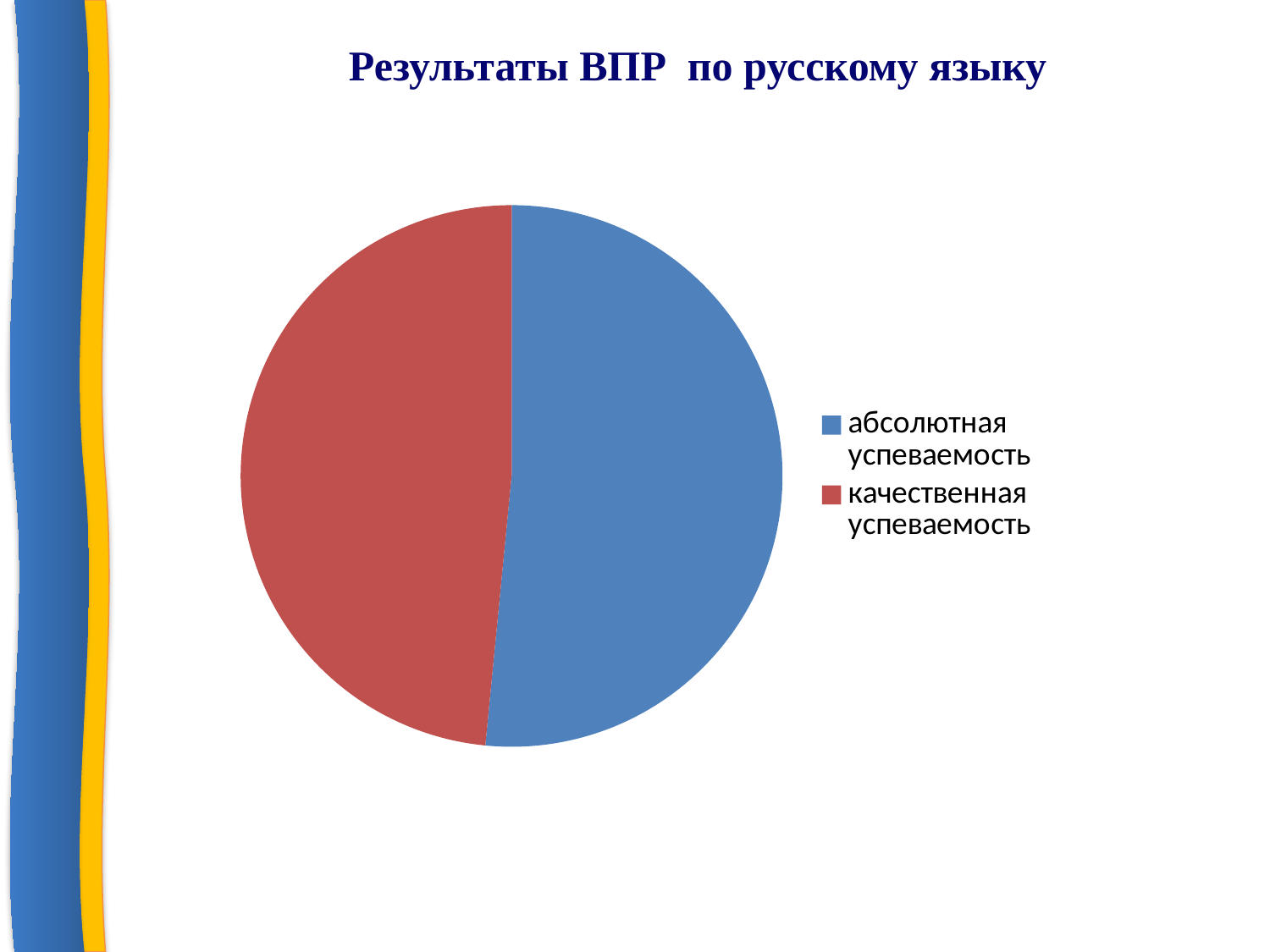

Результаты ВПР  по русскому языку

### Chart

| Category | Продажи |
|---|---|
| абсолютная успеваемость | 100.0 |
| качественная успеваемость  | 94.0 |